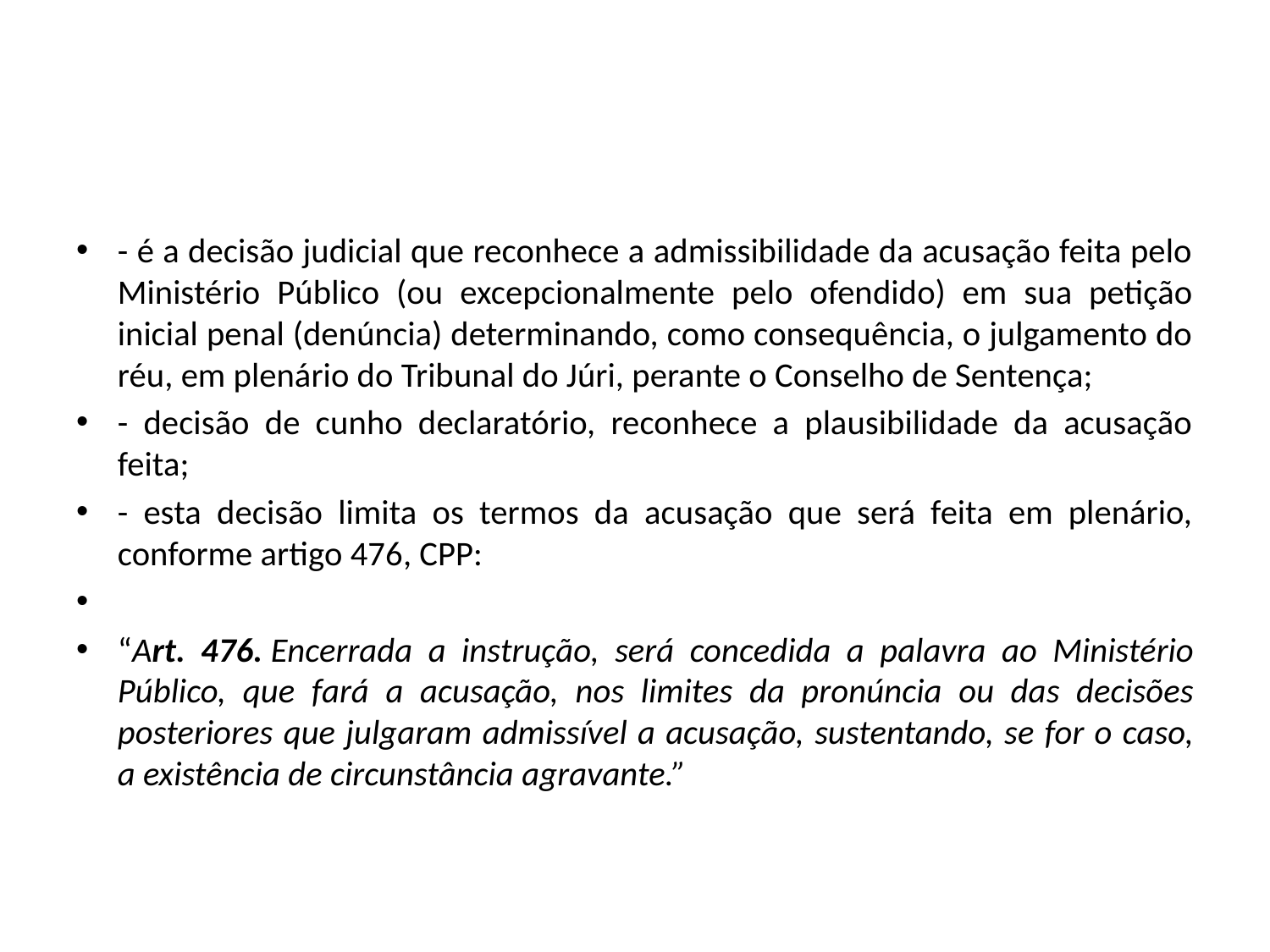

#
- é a decisão judicial que reconhece a admissibilidade da acusação feita pelo Ministério Público (ou excepcionalmente pelo ofendido) em sua petição inicial penal (denúncia) determinando, como consequência, o julgamento do réu, em plenário do Tribunal do Júri, perante o Conselho de Sentença;
- decisão de cunho declaratório, reconhece a plausibilidade da acusação feita;
- esta decisão limita os termos da acusação que será feita em plenário, conforme artigo 476, CPP:

“Art. 476. Encerrada a instrução, será concedida a palavra ao Ministério Público, que fará a acusação, nos limites da pronúncia ou das decisões posteriores que julgaram admissível a acusação, sustentando, se for o caso, a existência de circunstância agravante.”